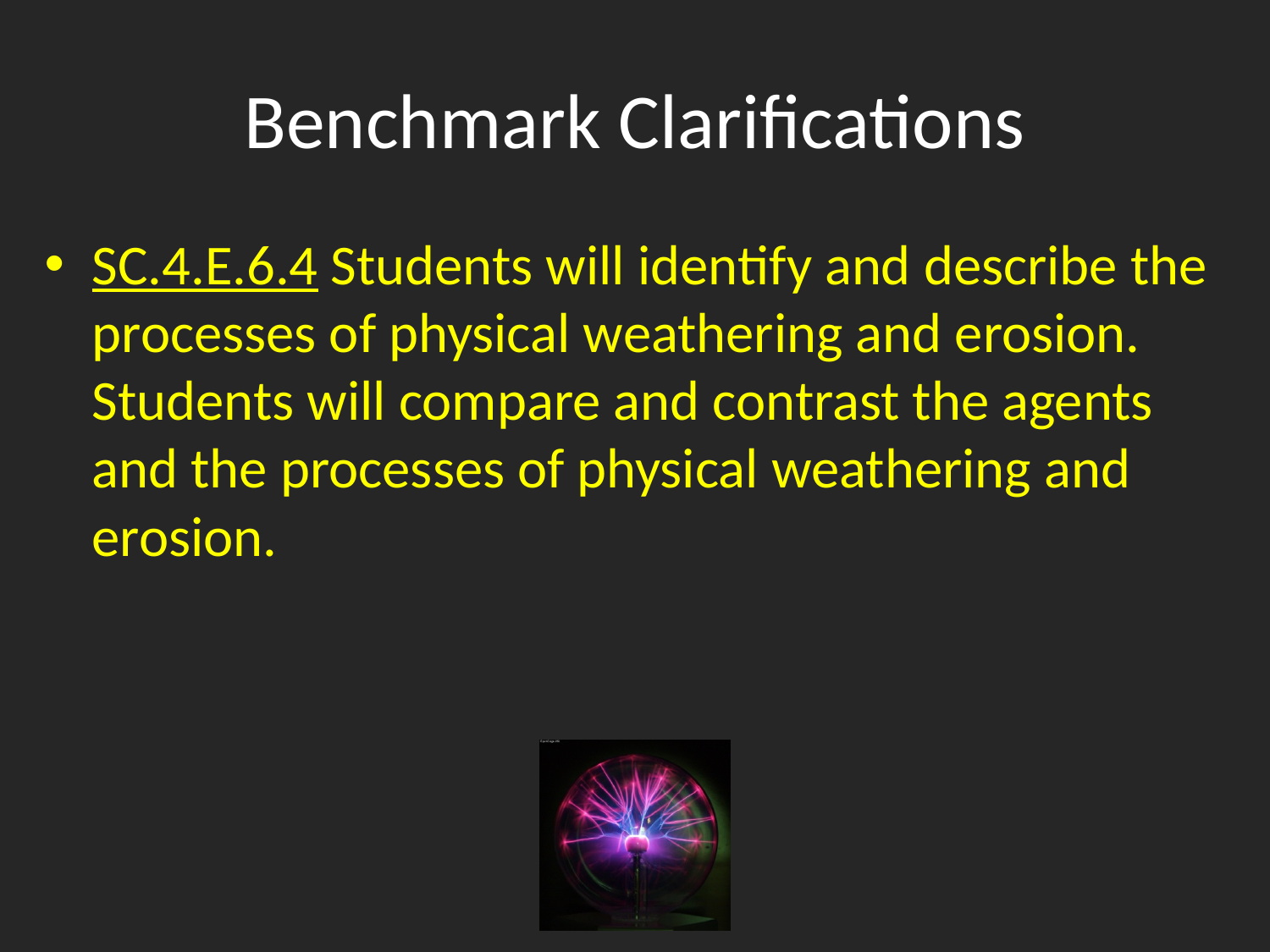

# Benchmark Clarifications
SC.4.E.6.4 Students will identify and describe the processes of physical weathering and erosion. Students will compare and contrast the agents and the processes of physical weathering and erosion.